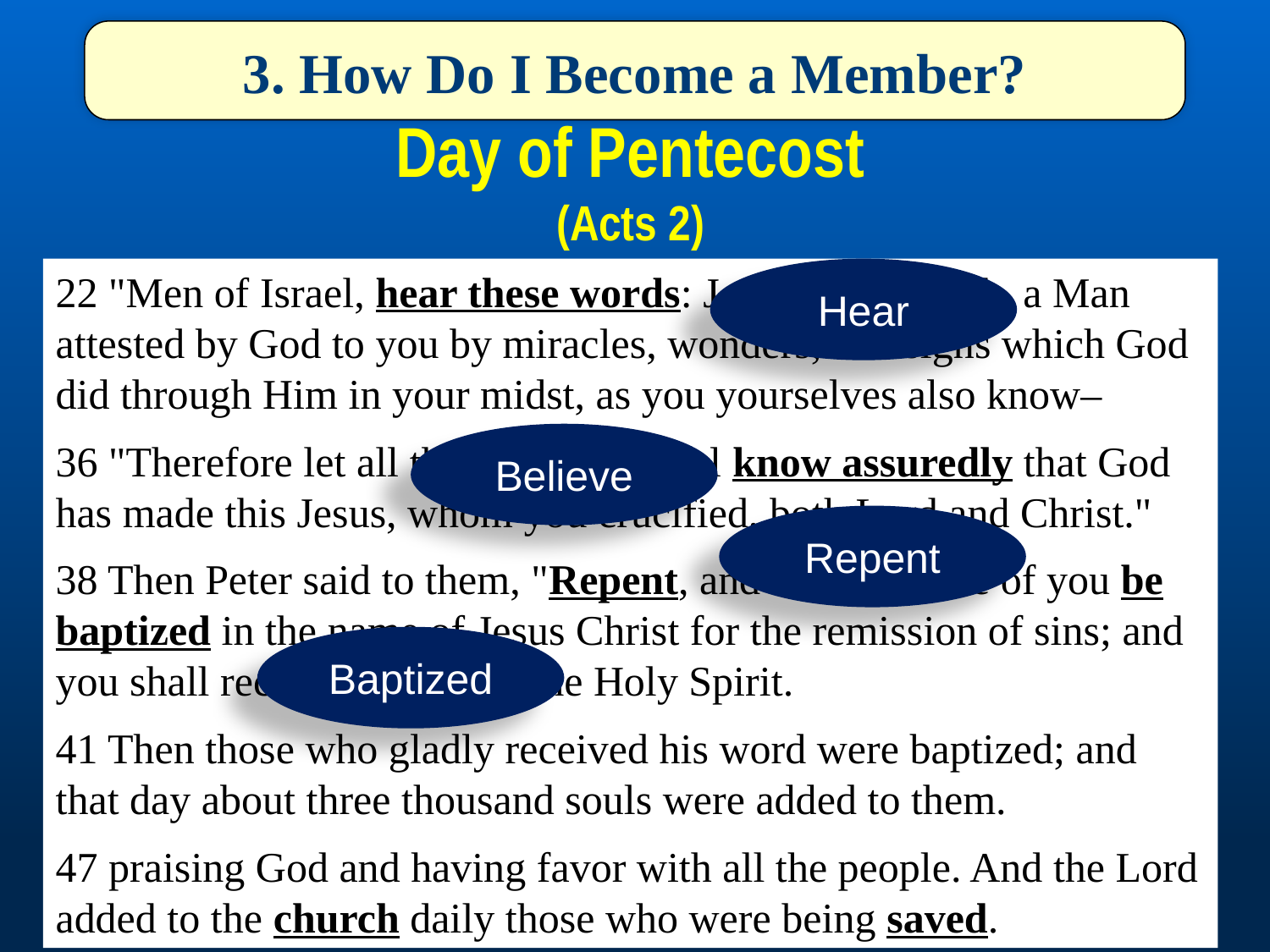

3. How Do I Become a Member?
Day of Pentecost
(Acts 2)
22 "Men of Israel, hear these words: Jesus of Nazareth, a Man attested by God to you by miracles, wonders, and signs which God did through Him in your midst, as you yourselves also know–

36 "Therefore let all the house of Israel know assuredly that God has made this Jesus, whom you crucified, both Lord and Christ."

38 Then Peter said to them, "Repent, and let every one of you be baptized in the name of Jesus Christ for the remission of sins; and you shall receive the gift of the Holy Spirit.

41 Then those who gladly received his word were baptized; and that day about three thousand souls were added to them.

47 praising God and having favor with all the people. And the Lord added to the church daily those who were being saved.
Hear
Believe
Repent
Baptized